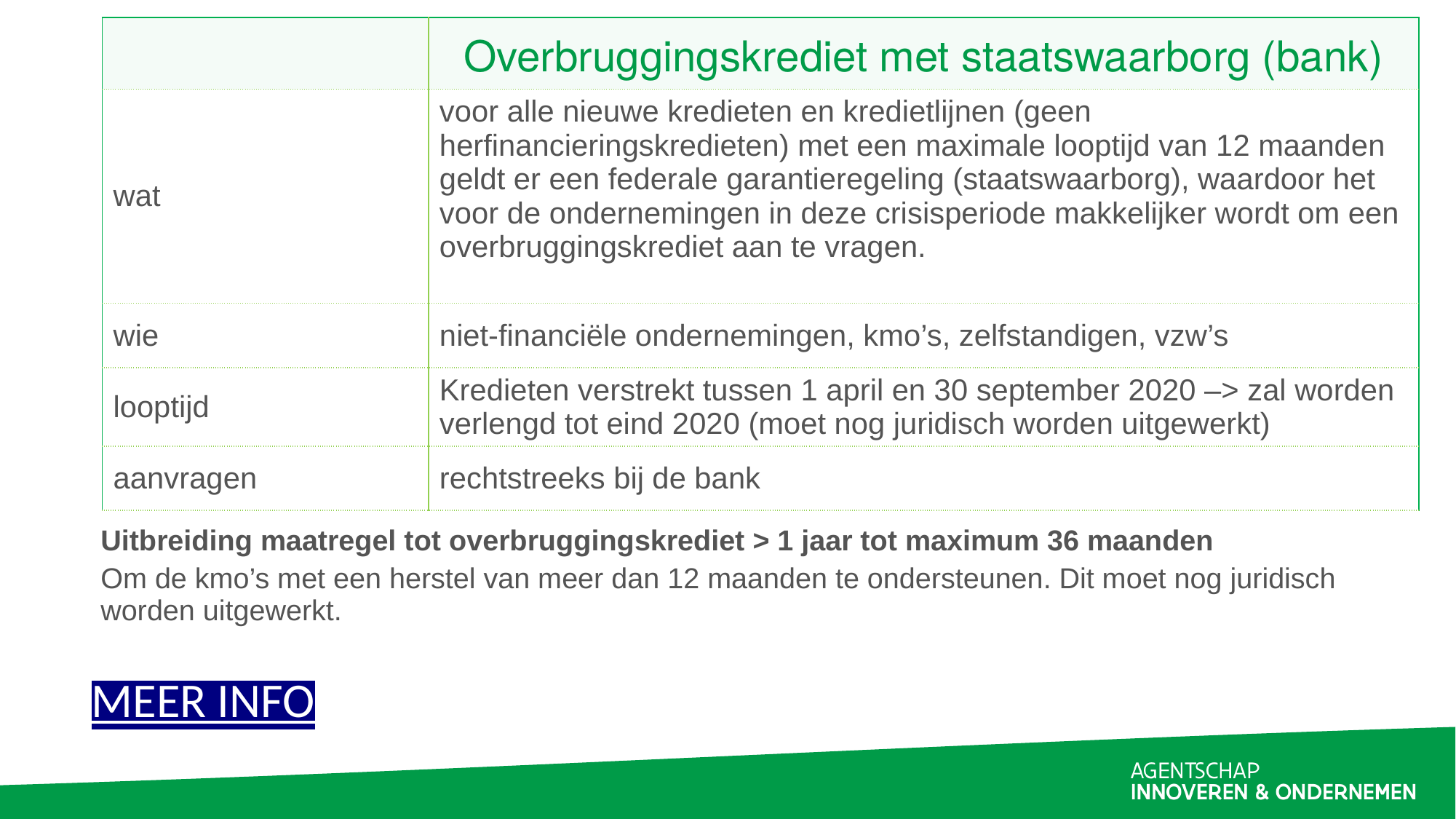

|  | Overbruggingskrediet met staatswaarborg (bank) |
| --- | --- |
| wat | voor alle nieuwe kredieten en kredietlijnen (geen herfinancieringskredieten) met een maximale looptijd van 12 maanden geldt er een federale garantieregeling (staatswaarborg), waardoor het voor de ondernemingen in deze crisisperiode makkelijker wordt om een overbruggingskrediet aan te vragen. |
| wie | niet-financiële ondernemingen, kmo’s, zelfstandigen, vzw’s |
| looptijd | Kredieten verstrekt tussen 1 april en 30 september 2020 –> zal worden verlengd tot eind 2020 (moet nog juridisch worden uitgewerkt) |
| aanvragen | rechtstreeks bij de bank |
Uitbreiding maatregel tot overbruggingskrediet > 1 jaar tot maximum 36 maanden
Om de kmo’s met een herstel van meer dan 12 maanden te ondersteunen. Dit moet nog juridisch worden uitgewerkt.

MEER INFO